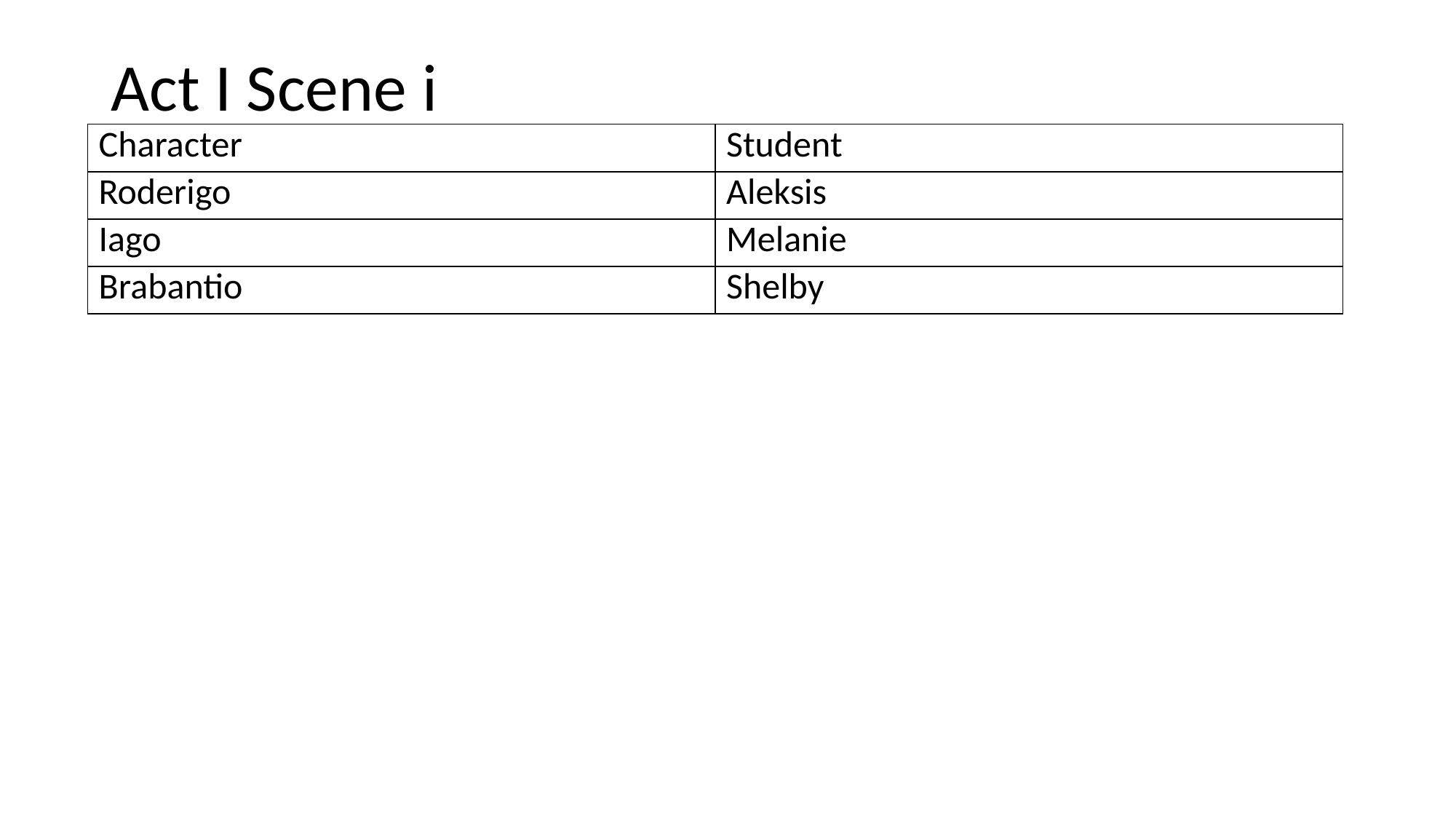

# Act I Scene i
| Character | Student |
| --- | --- |
| Roderigo | Aleksis |
| Iago | Melanie |
| Brabantio | Shelby |